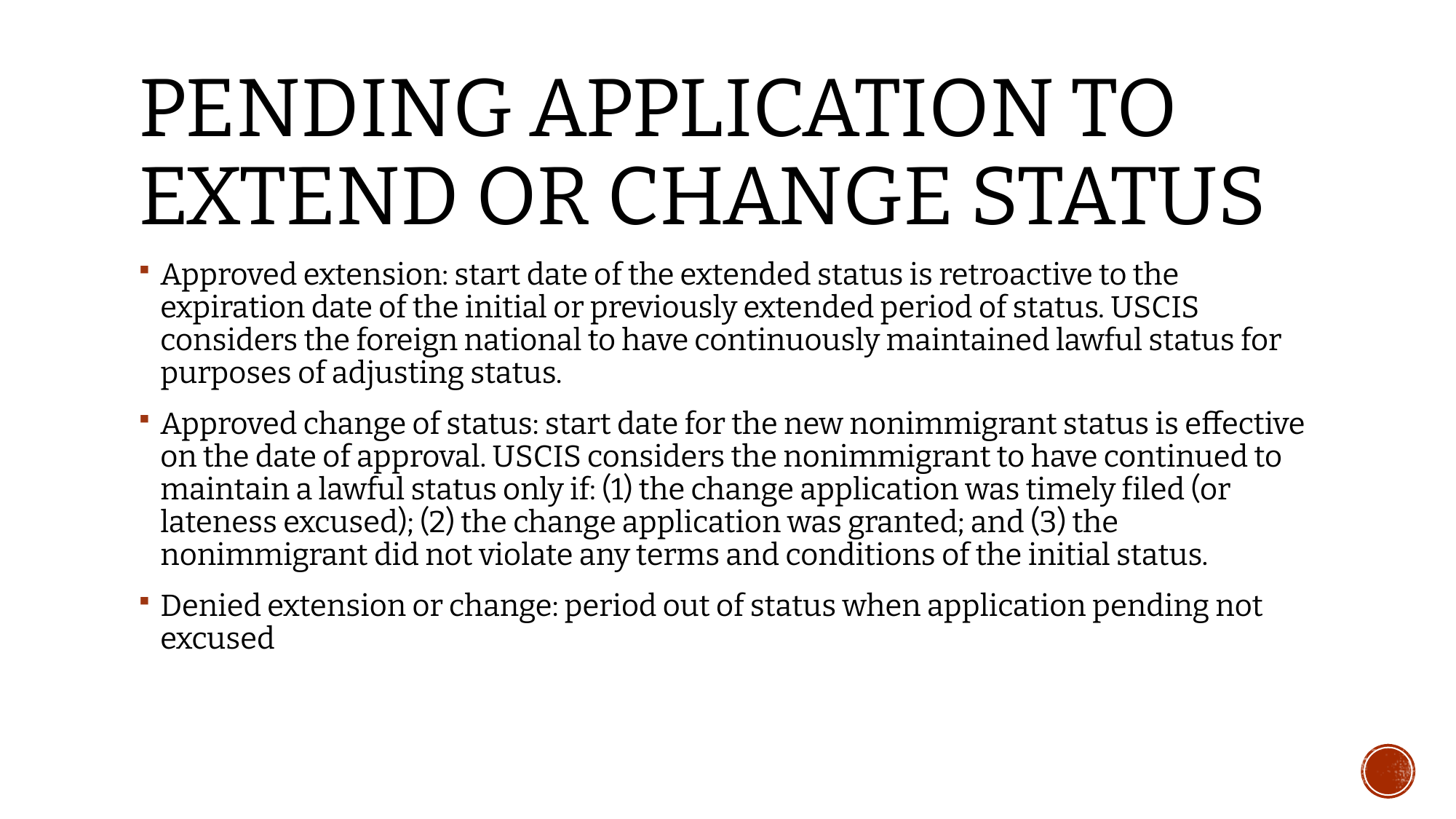

# Pending application to extend or change status
Approved extension: start date of the extended status is retroactive to the expiration date of the initial or previously extended period of status. USCIS considers the foreign national to have continuously maintained lawful status for purposes of adjusting status.
Approved change of status: start date for the new nonimmigrant status is effective on the date of approval. USCIS considers the nonimmigrant to have continued to maintain a lawful status only if: (1) the change application was timely filed (or lateness excused); (2) the change application was granted; and (3) the nonimmigrant did not violate any terms and conditions of the initial status.
Denied extension or change: period out of status when application pending not excused